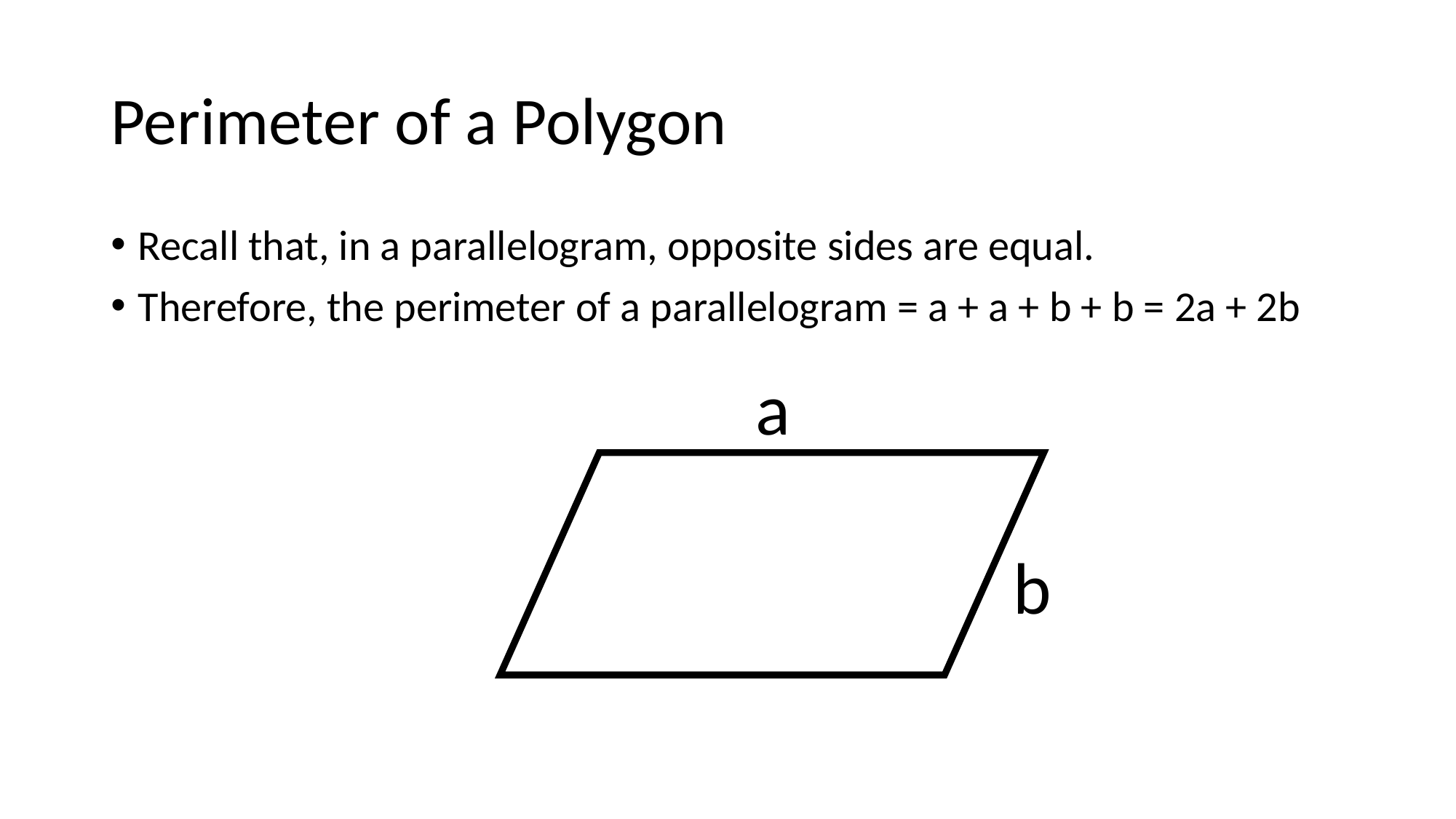

# Perimeter of a Polygon
Recall that, in a parallelogram, opposite sides are equal.
Therefore, the perimeter of a parallelogram = a + a + b + b = 2a + 2b
a

b